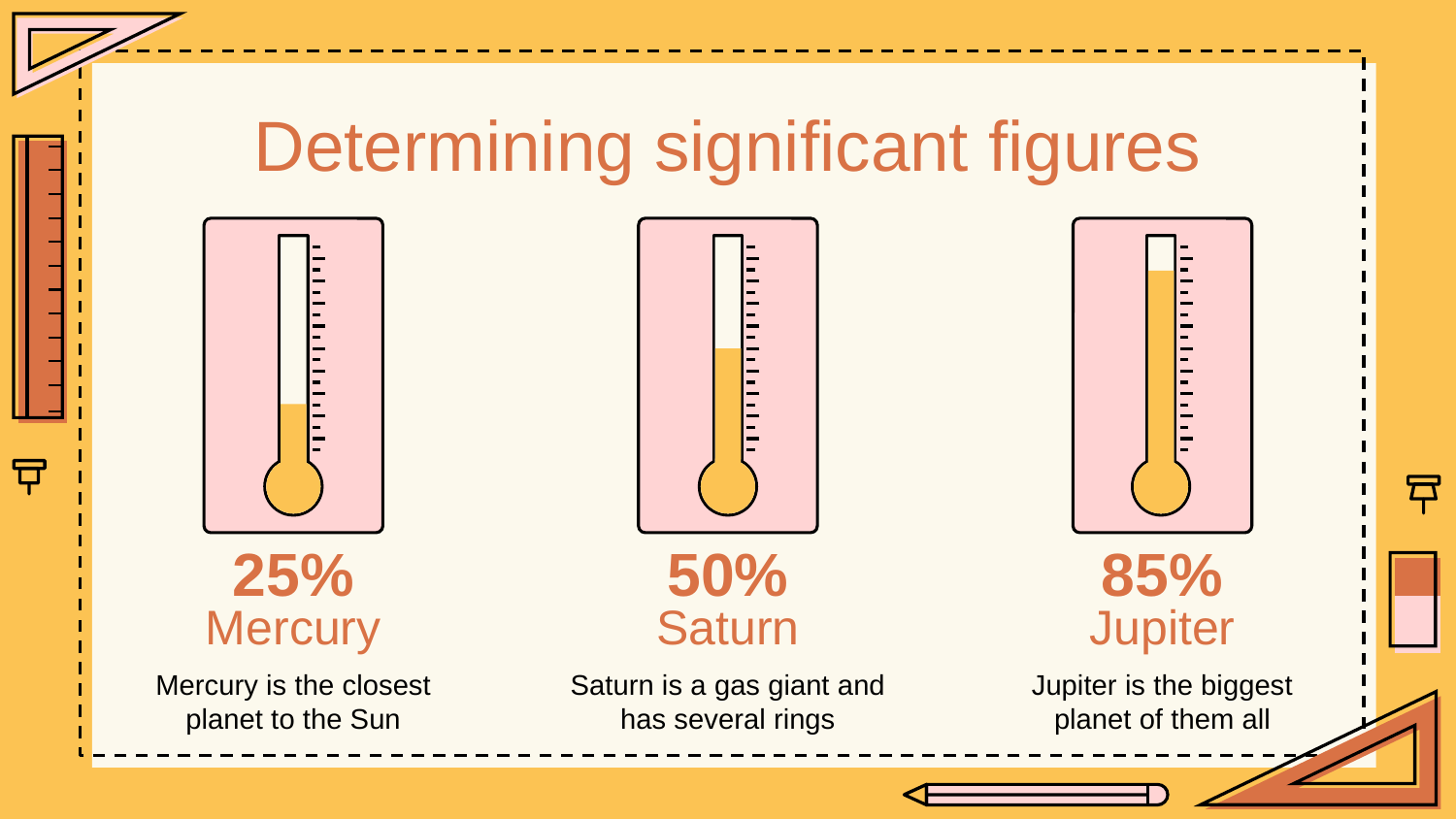

Determining significant figures

25%
50%
85%
# Mercury
Saturn
Jupiter
Mercury is the closest planet to the Sun
Saturn is a gas giant and has several rings
Jupiter is the biggest planet of them all